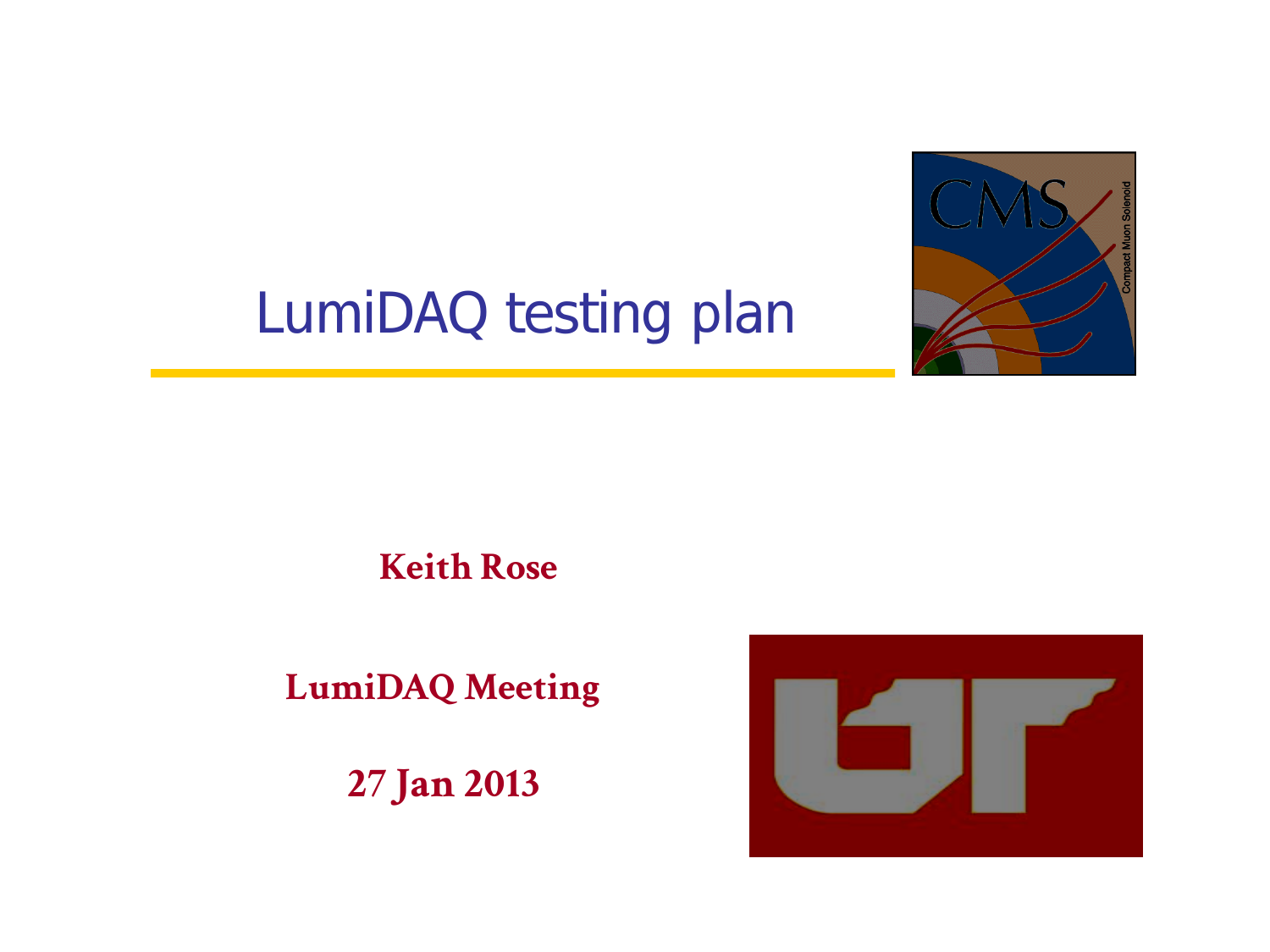

LumiDAQ testing plan
Keith Rose

LumiDAQ Meeting
LumiDAQ Meeting
27 Jan 2014
27 Jan 2013